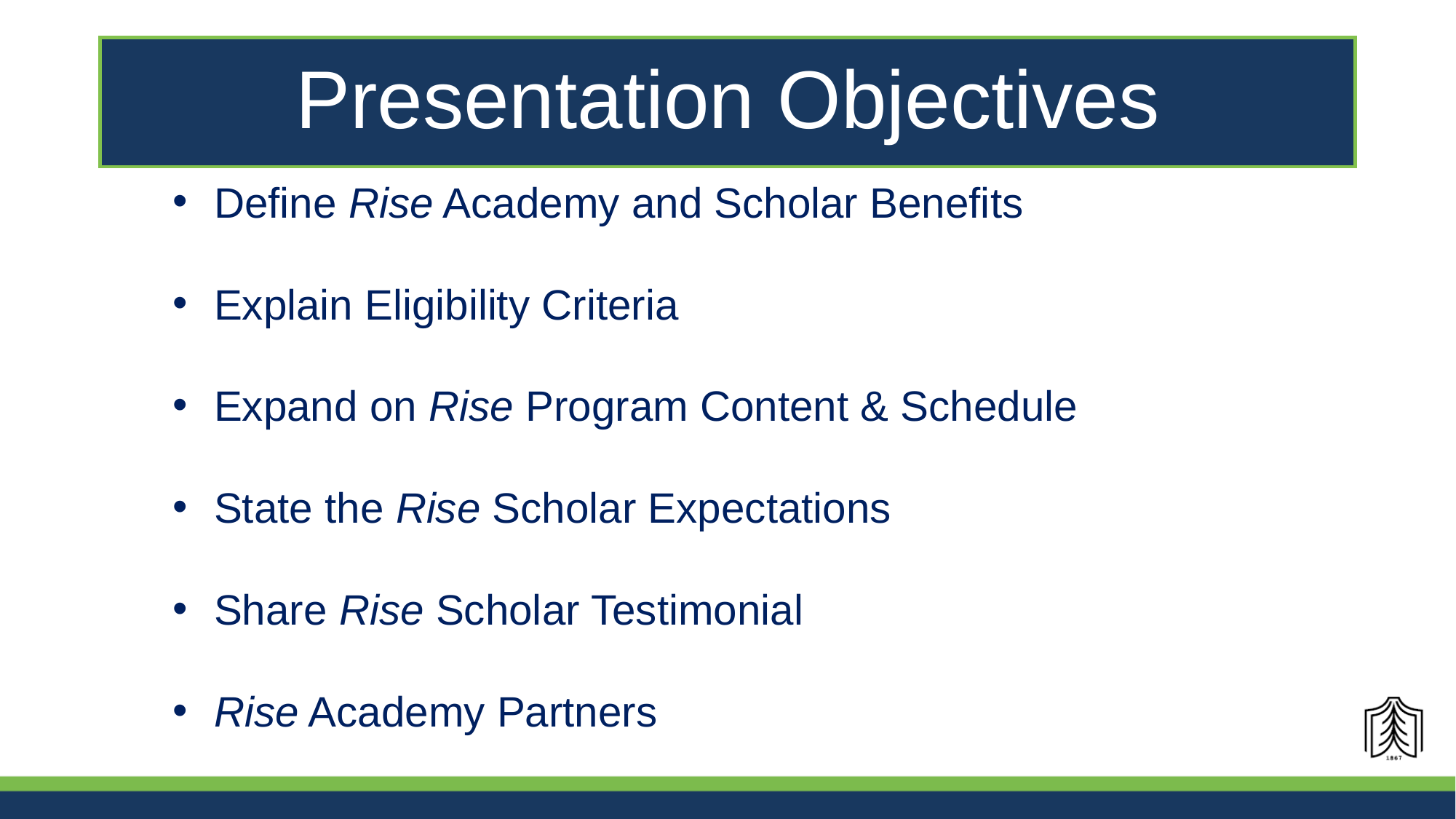

# Presentation Objectives

Define Rise Academy and Scholar Benefits

Explain Eligibility Criteria

Expand on Rise Program Content & Schedule

State the Rise Scholar Expectations

Share Rise Scholar Testimonial

Rise Academy Partners